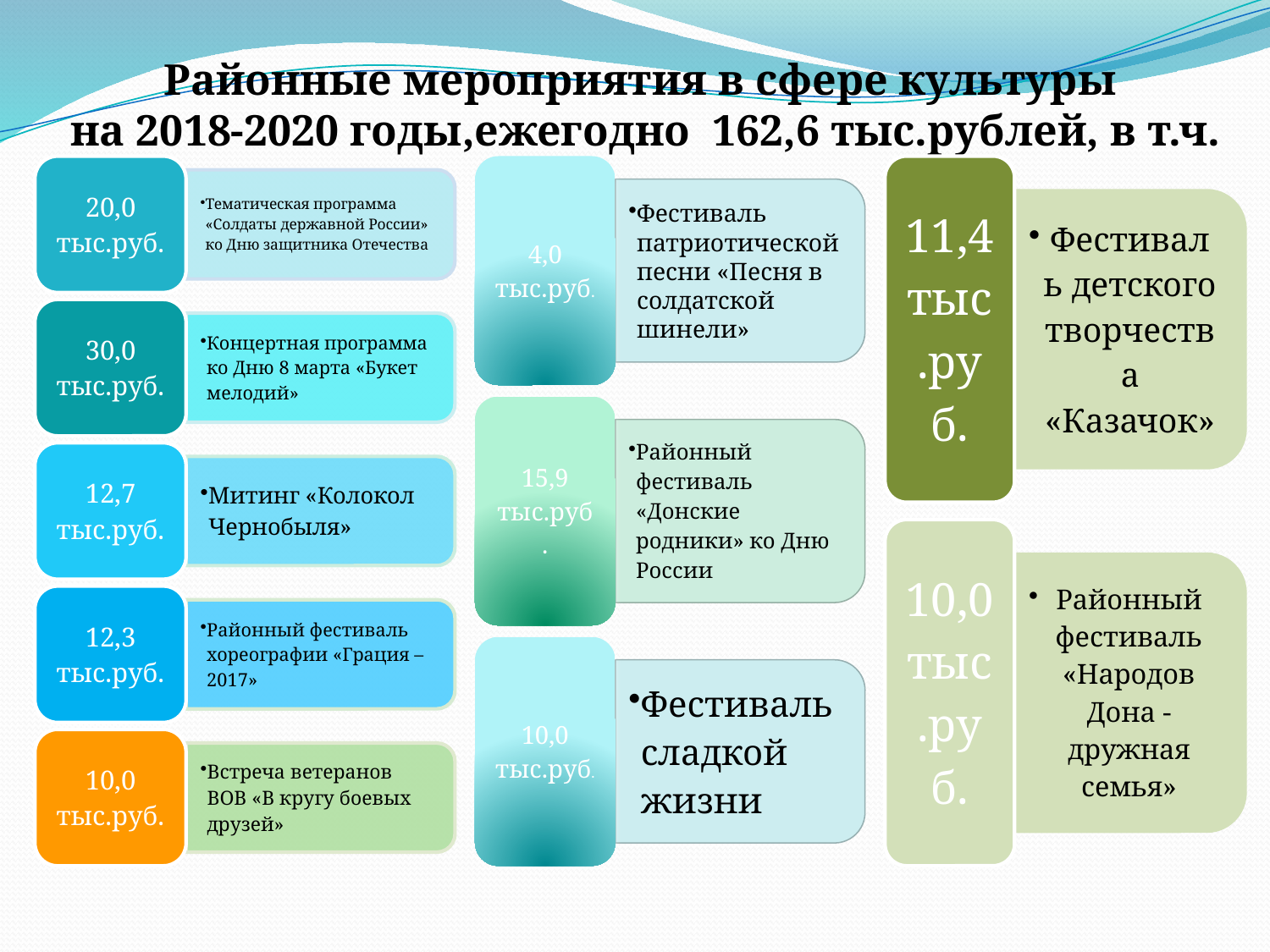

Районные мероприятия в сфере культуры
 на 2018-2020 годы,ежегодно  162,6 тыс.рублей, в т.ч.

20,0 тыс.руб.
Тематическая программа «Солдаты державной России» ко Дню защитника Отечества
30,0 тыс.руб.
Концертная программа ко Дню 8 марта «Букет мелодий»
12,7 тыс.руб.
Митинг «Колокол Чернобыля»
12,3 тыс.руб.
Районный фестиваль хореографии «Грация – 2017»
10,0 тыс.руб.
Встреча ветеранов ВОВ «В кругу боевых друзей»
4,0 тыс.руб.
Фестиваль патриотической песни «Песня в солдатской шинели»
Районный фестиваль «Донские родники» ко Дню России
15,9 тыс.руб.
10,0 тыс.руб.
Фестиваль сладкой жизни
11,4 тыс.руб.
10,0 тыс.руб.